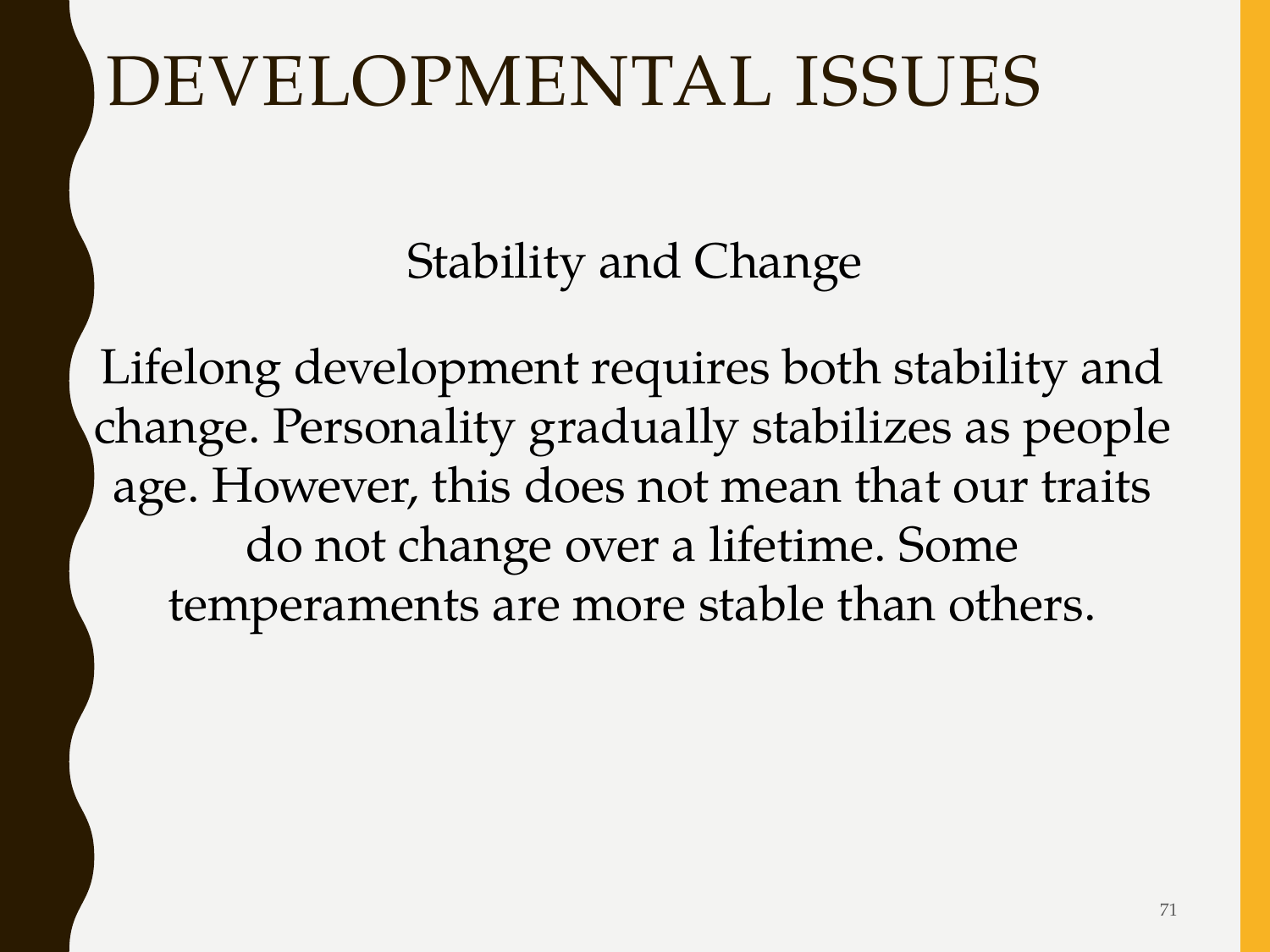

# Developmental Issues
Stability and Change
Lifelong development requires both stability and change. Personality gradually stabilizes as people age. However, this does not mean that our traits do not change over a lifetime. Some temperaments are more stable than others.
71